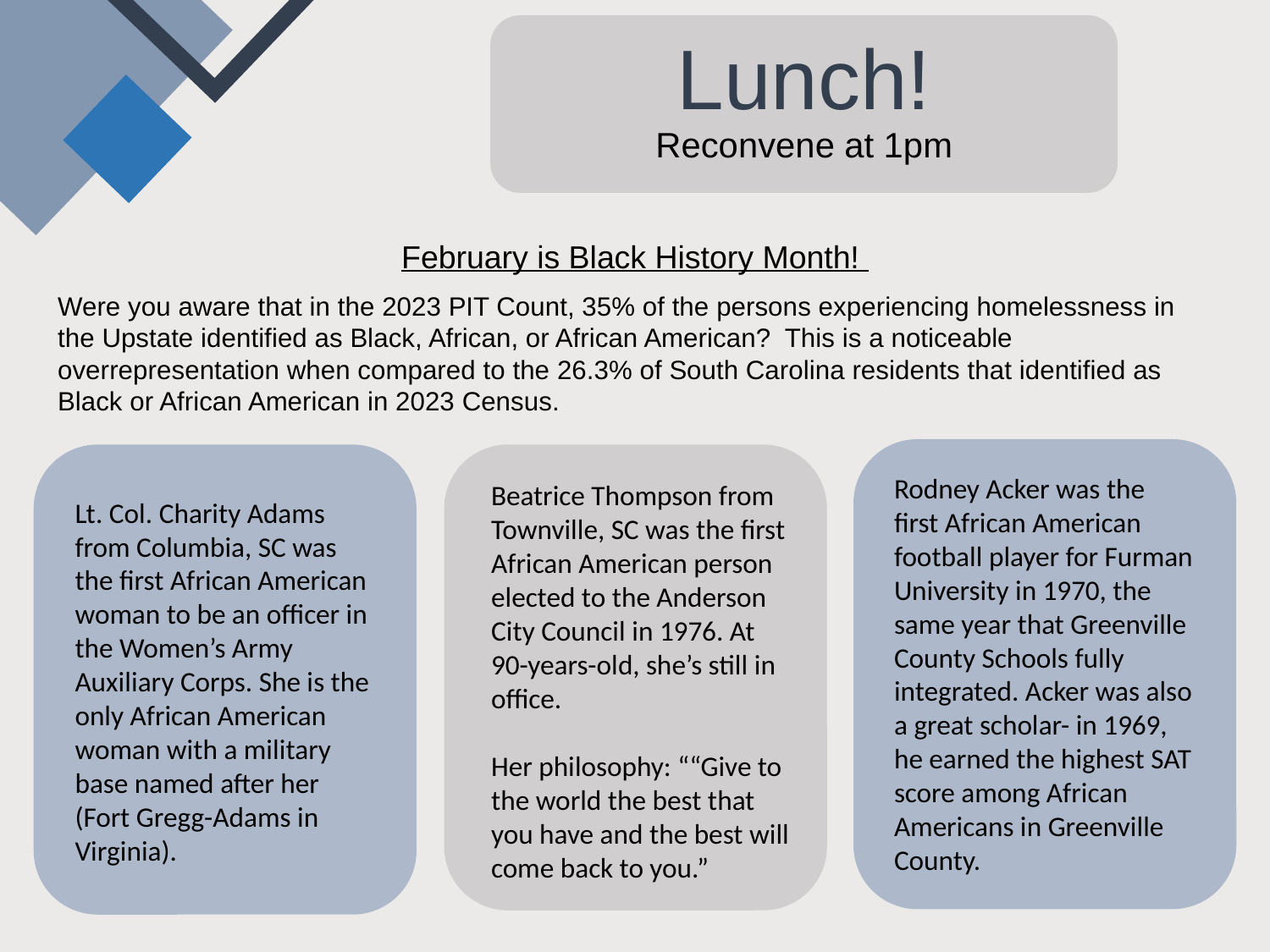

Lunch!
Reconvene at 1pm
February is Black History Month!

Were you aware that in the 2023 PIT Count, 35% of the persons experiencing homelessness in the Upstate identified as Black, African, or African American?  This is a noticeable overrepresentation when compared to the 26.3% of South Carolina residents that identified as Black or African American in 2023 Census.

Rodney Acker was the first African American football player for Furman University in 1970, the same year that Greenville County Schools fully integrated. Acker was also a great scholar- in 1969, he earned the highest SAT score among African Americans in Greenville County.
Beatrice Thompson from Townville, SC was the first African American person elected to the Anderson City Council in 1976. At 90-years-old, she’s still in office.

Her philosophy: ““Give to the world the best that you have and the best will come back to you.”
Lt. Col. Charity Adams from Columbia, SC was the first African American woman to be an officer in the Women’s Army Auxiliary Corps. She is the only African American woman with a military base named after her (Fort Gregg-Adams in Virginia).